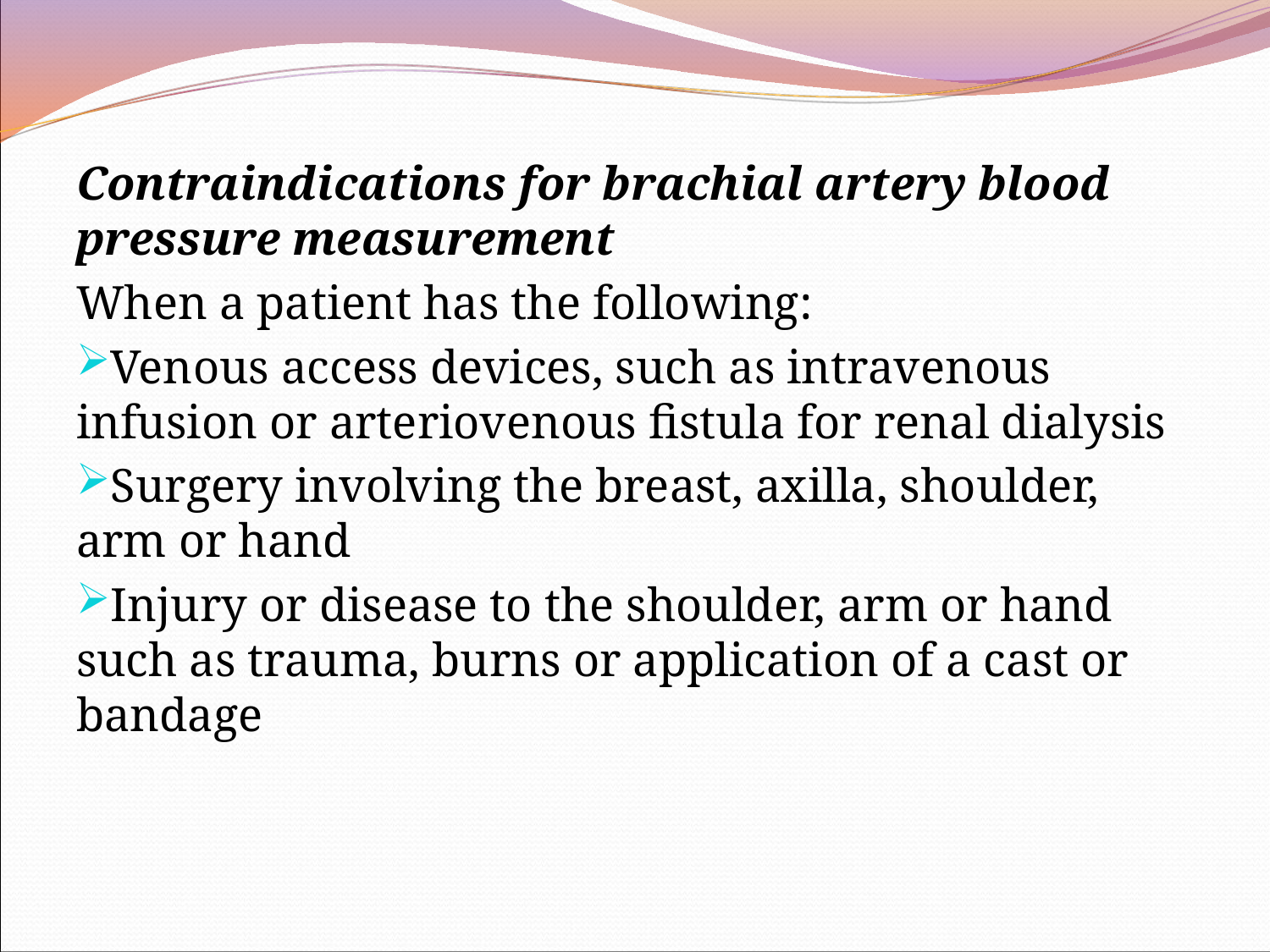

Contraindications for brachial artery blood pressure measurement
When a patient has the following:
Venous access devices, such as intravenous infusion or arteriovenous fistula for renal dialysis
Surgery involving the breast, axilla, shoulder, arm or hand
Injury or disease to the shoulder, arm or hand such as trauma, burns or application of a cast or bandage